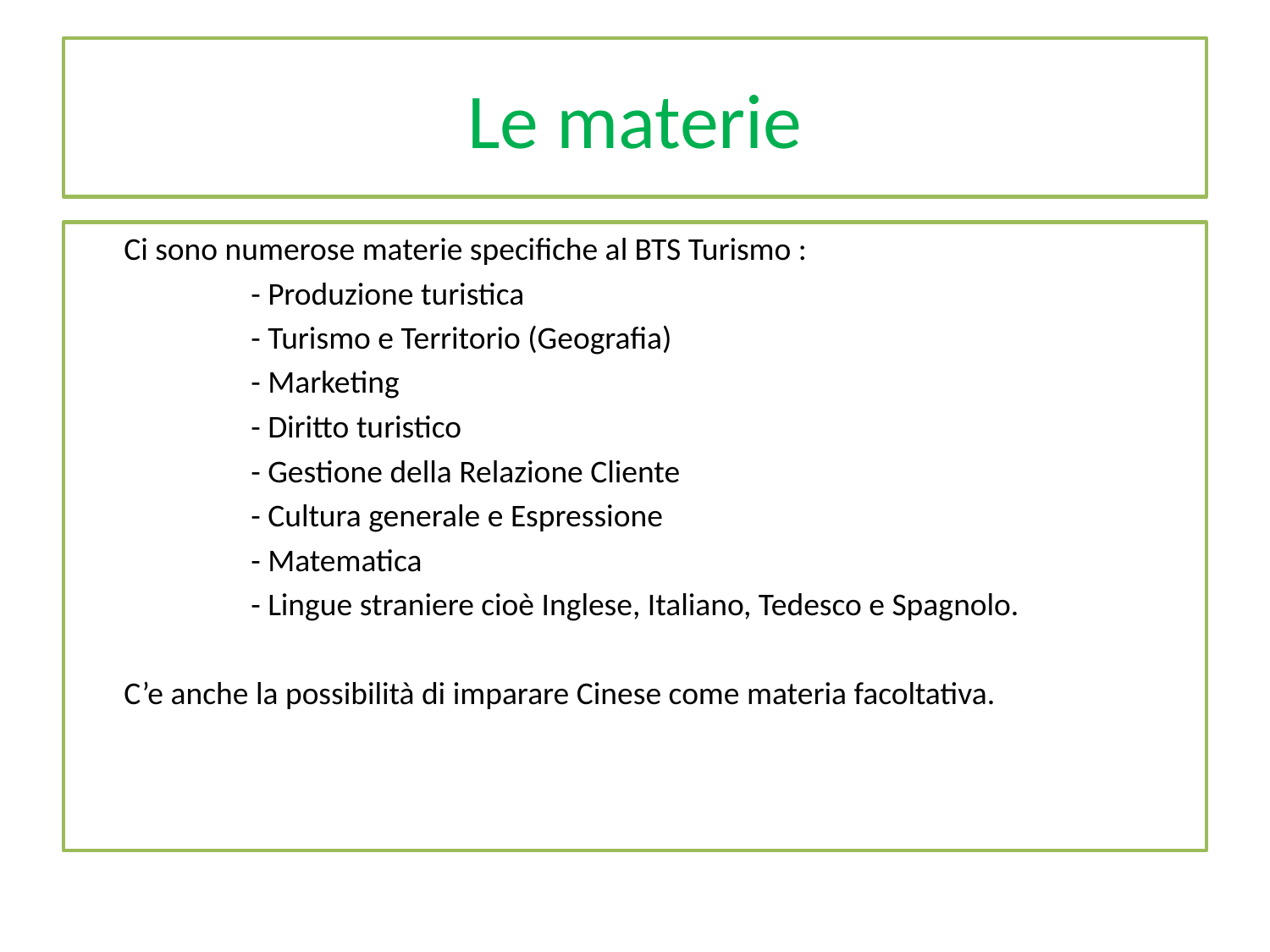

# Le materie
	Ci sono numerose materie specifiche al BTS Turismo :
		- Produzione turistica
		- Turismo e Territorio (Geografia)
		- Marketing
		- Diritto turistico
		- Gestione della Relazione Cliente
		- Cultura generale e Espressione
		- Matematica
		- Lingue straniere cioè Inglese, Italiano, Tedesco e Spagnolo.

	C’e anche la possibilità di imparare Cinese come materia facoltativa.